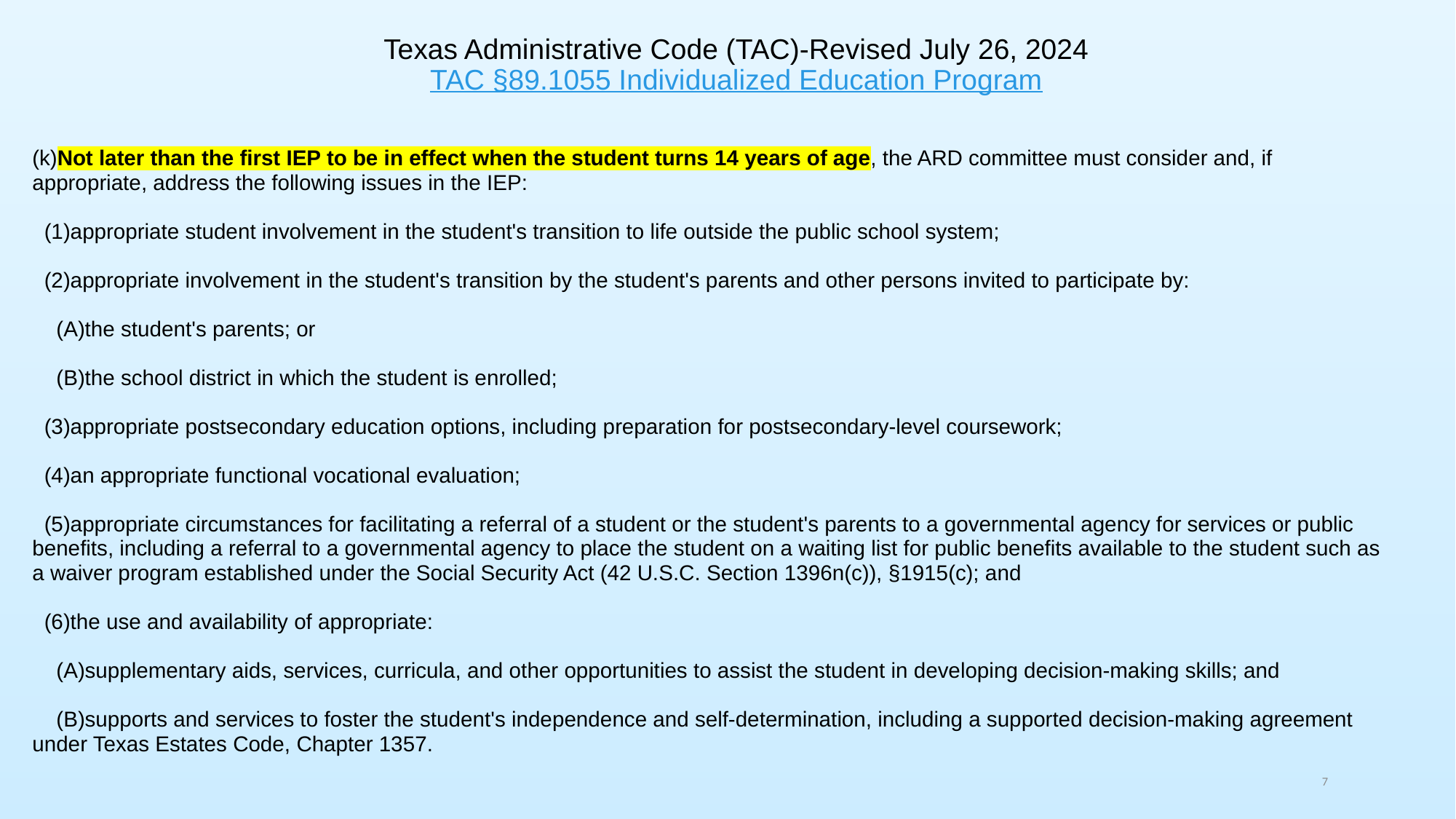

# Texas Administrative Code (TAC)-Revised July 26, 2024
TAC §89.1055 Individualized Education Program

(k)Not later than the first IEP to be in effect when the student turns 14 years of age, the ARD committee must consider and, if appropriate, address the following issues in the IEP:
  (1)appropriate student involvement in the student's transition to life outside the public school system;
  (2)appropriate involvement in the student's transition by the student's parents and other persons invited to participate by:
    (A)the student's parents; or
    (B)the school district in which the student is enrolled;
  (3)appropriate postsecondary education options, including preparation for postsecondary-level coursework;
  (4)an appropriate functional vocational evaluation;
  (5)appropriate circumstances for facilitating a referral of a student or the student's parents to a governmental agency for services or public benefits, including a referral to a governmental agency to place the student on a waiting list for public benefits available to the student such as a waiver program established under the Social Security Act (42 U.S.C. Section 1396n(c)), §1915(c); and
  (6)the use and availability of appropriate:
    (A)supplementary aids, services, curricula, and other opportunities to assist the student in developing decision-making skills; and
    (B)supports and services to foster the student's independence and self-determination, including a supported decision-making agreement under Texas Estates Code, Chapter 1357.

7